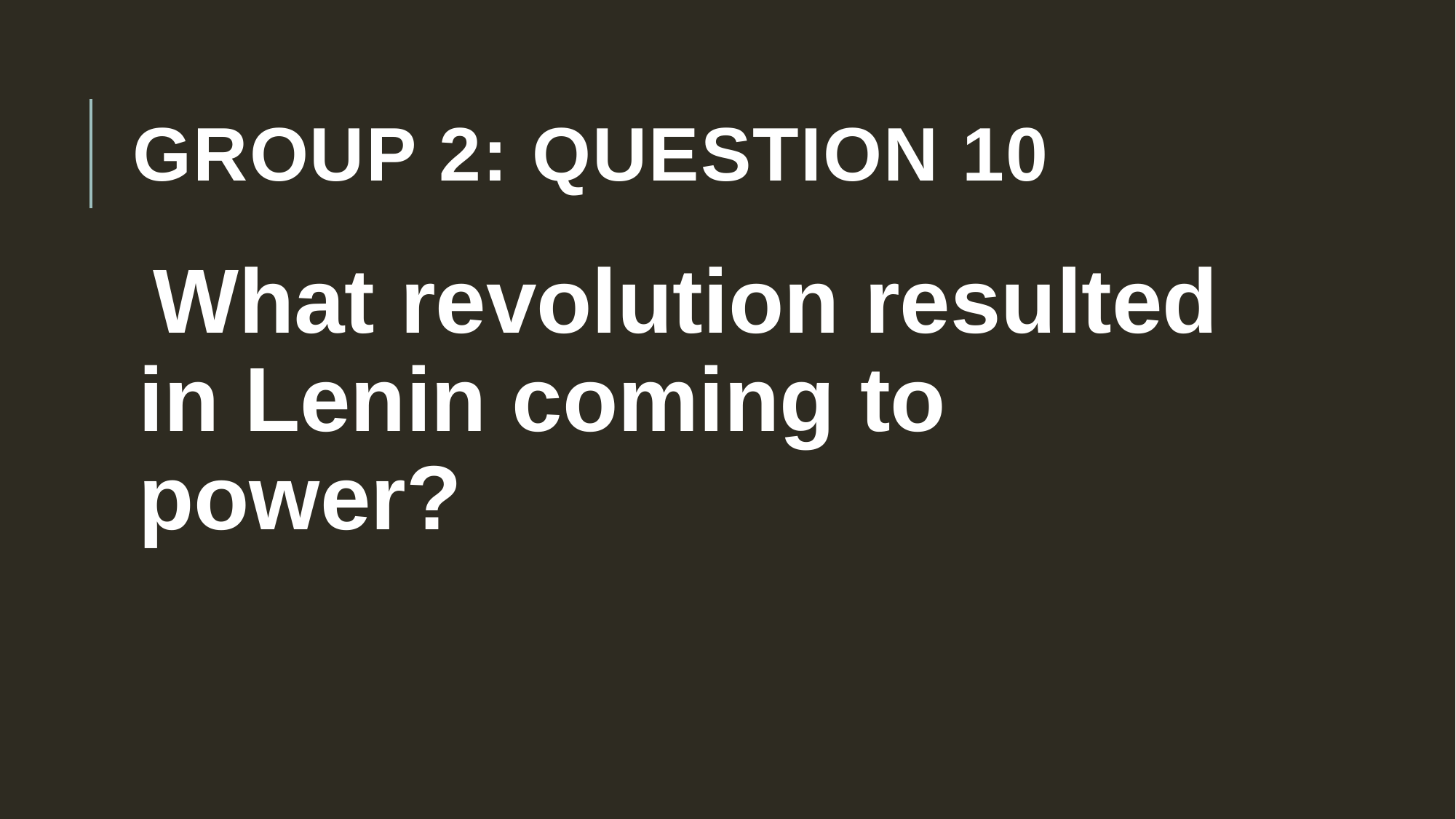

# Group 2: Question 10
What revolution resulted in Lenin coming to power?